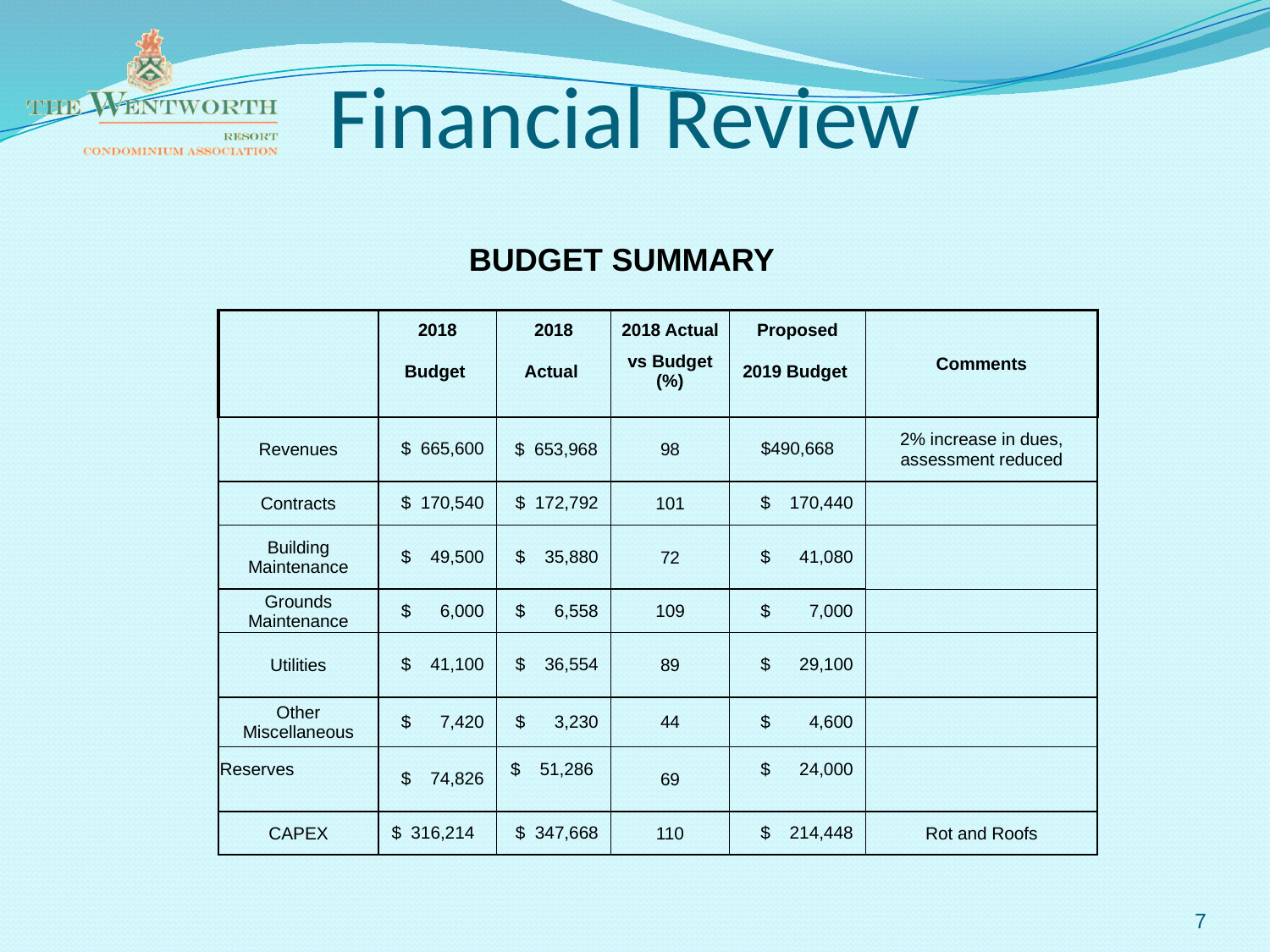

# Financial Review
BUDGET SUMMARY
|  | 2018 | 2018 | 2018 Actual | Proposed | Comments |
| --- | --- | --- | --- | --- | --- |
|  | Budget | Actual | vs Budget (%) | 2019 Budget |  |
|  |  |  |  |  |  |
| Revenues | $ 665,600 | $ 653,968 | 98 | $490,668 | 2% increase in dues, assessment reduced |
| Contracts | $ 170,540 | $ 172,792 | 101 | $ 170,440 |  |
| Building Maintenance | $ 49,500 | $ 35,880 | 72 | $ 41,080 |  |
| Grounds Maintenance | $ 6,000 | $ 6,558 | 109 | $ 7,000 |  |
| Utilities | $ 41,100 | $ 36,554 | 89 | $ 29,100 |  |
| Other Miscellaneous | $ 7,420 | $ 3,230 | 44 | $ 4,600 |  |
| Reserves | $ 74,826 | $ 51,286 | 69 | $ 24,000 |  |
| CAPEX | $ 316,214 | $ 347,668 | 110 | $ 214,448 | Rot and Roofs |
7